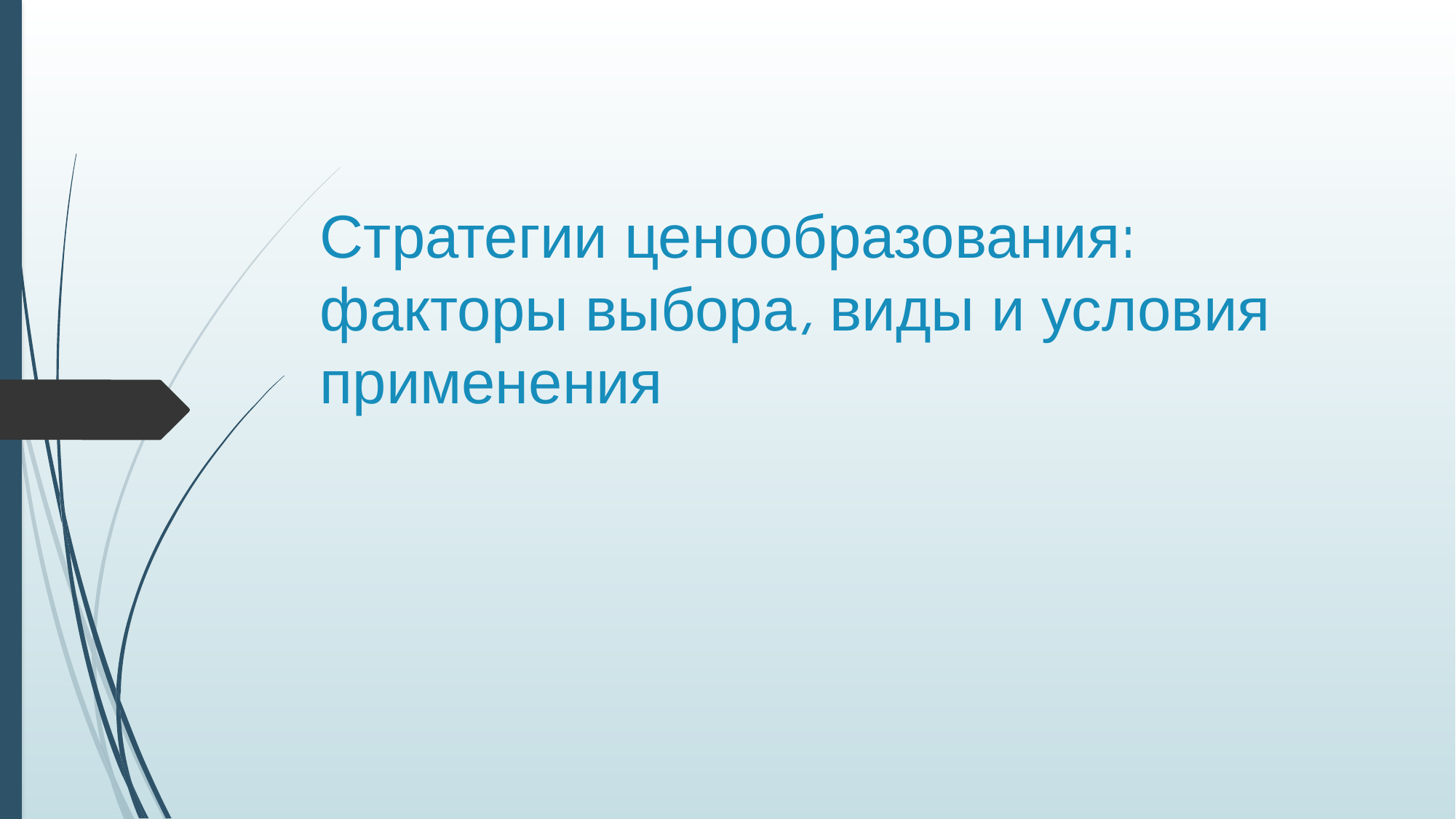

# Стратегии ценообразования: факторы выбора, виды и условия применения